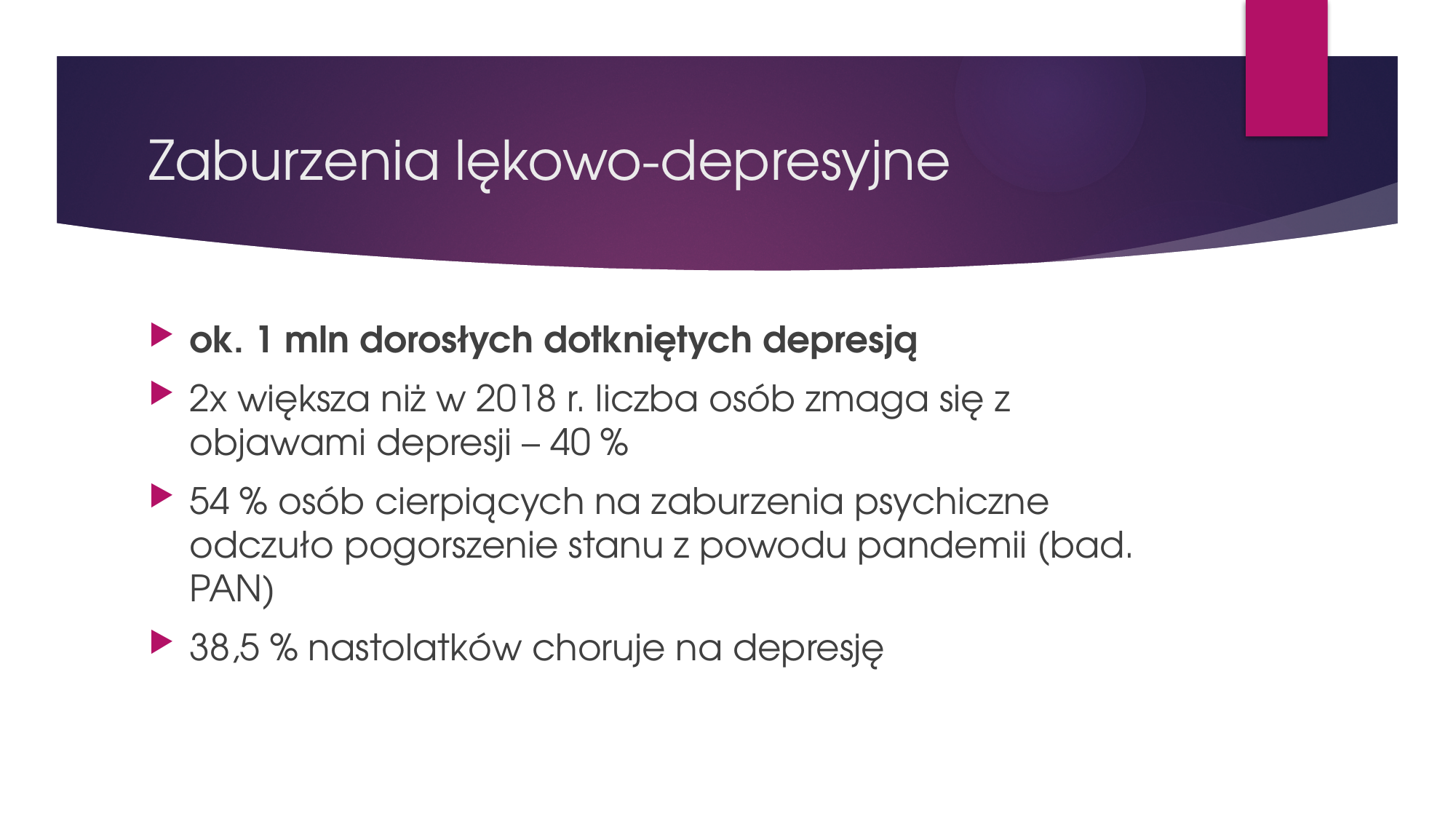

# Zaburzenia lękowo-depresyjne
ok. 1 mln dorosłych dotkniętych depresją
2x większa niż w 2018 r. liczba osób zmaga się z objawami depresji – 40 %
54 % osób cierpiących na zaburzenia psychiczne odczuło pogorszenie stanu z powodu pandemii (bad. PAN)
38,5 % nastolatków choruje na depresję